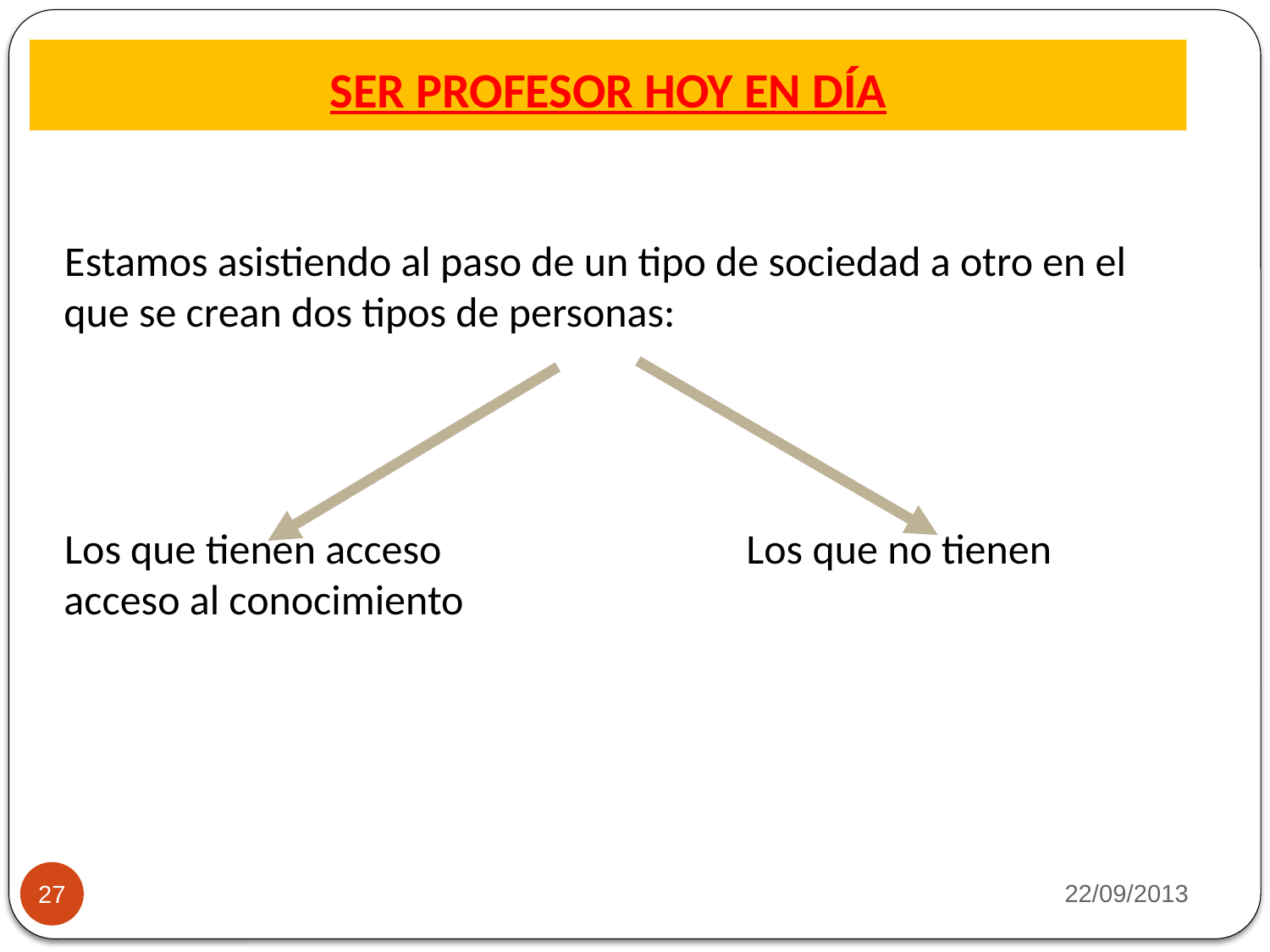

# SER PROFESOR HOY EN DÍA

Estamos asistiendo al paso de un tipo de sociedad a otro en el que se crean dos tipos de personas:

Los que tienen acceso                                Los que no tienen acceso al conocimiento

22/09/2013
27